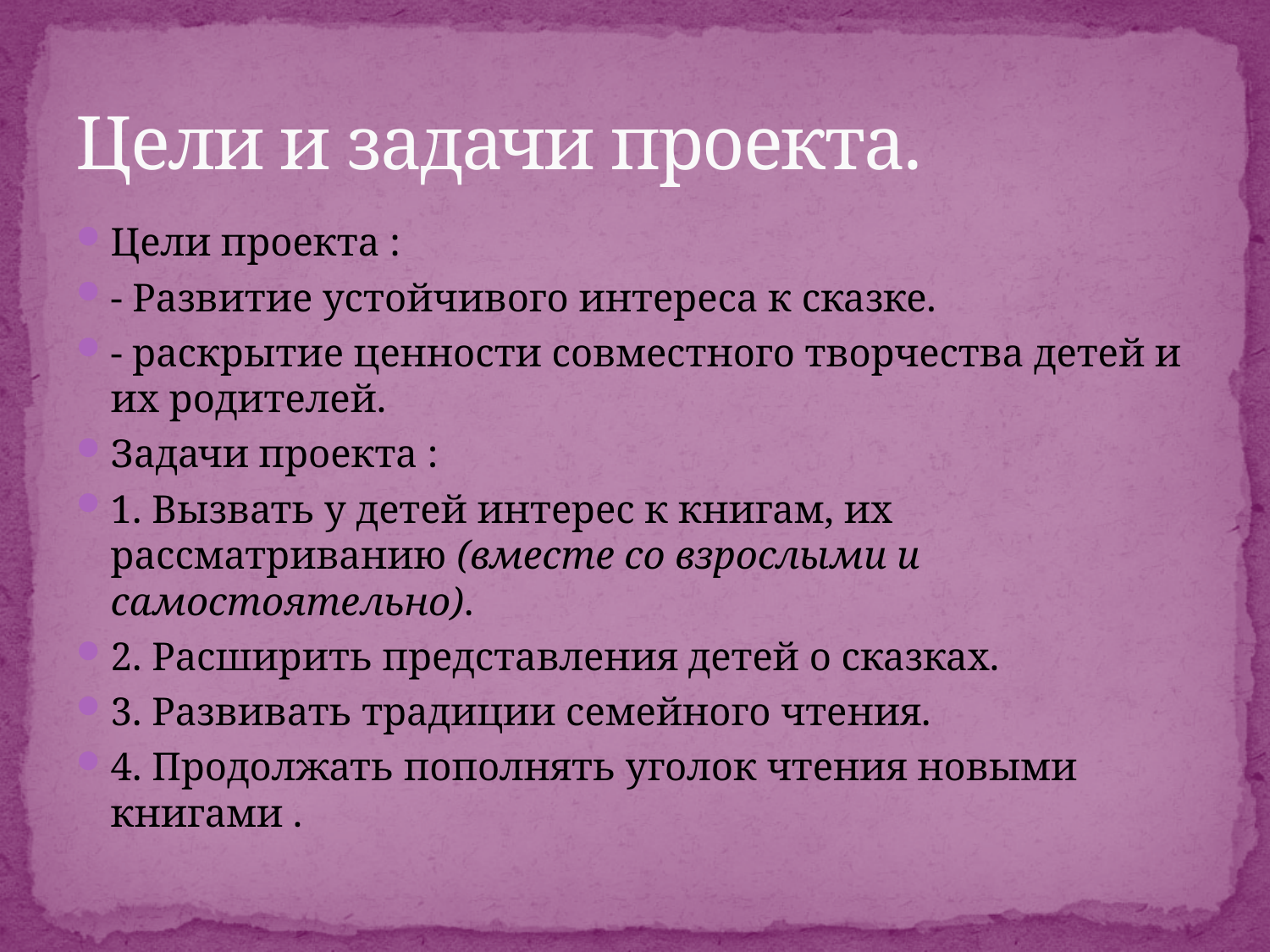

# Цели и задачи проекта.
Цели проекта :
- Развитие устойчивого интереса к сказке.
- раскрытие ценности совместного творчества детей и их родителей.
Задачи проекта :
1. Вызвать у детей интерес к книгам, их рассматриванию (вместе со взрослыми и самостоятельно).
2. Расширить представления детей о сказках.
3. Развивать традиции семейного чтения.
4. Продолжать пополнять уголок чтения новыми  книгами .